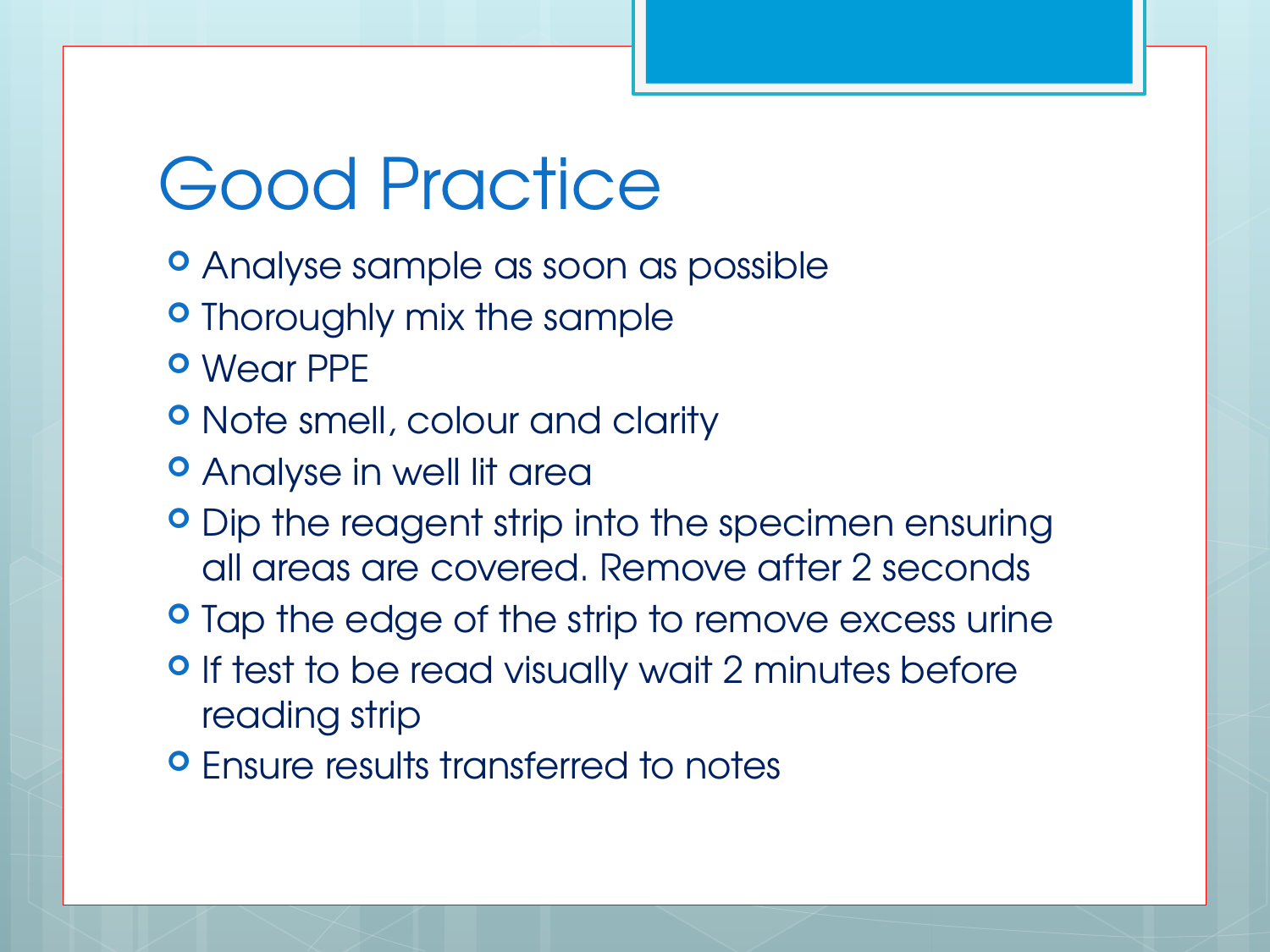

# Good Practice
Analyse sample as soon as possible
Thoroughly mix the sample
Wear PPE
Note smell, colour and clarity
Analyse in well lit area
Dip the reagent strip into the specimen ensuring all areas are covered. Remove after 2 seconds
Tap the edge of the strip to remove excess urine
If test to be read visually wait 2 minutes before reading strip
Ensure results transferred to notes